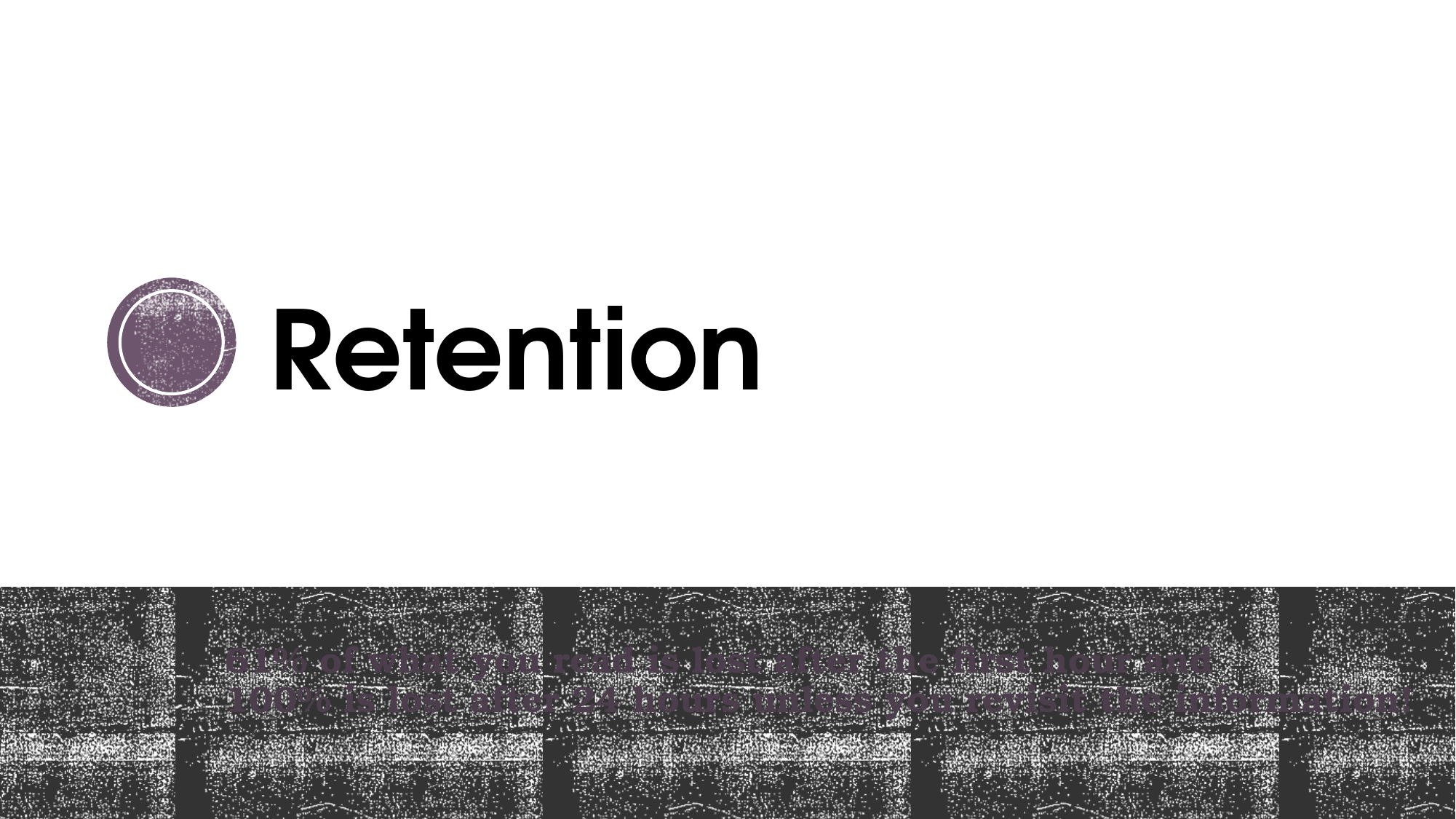

# Retention
61% of what you read is lost after the first hour and
100% is lost after 24 hours unless you revisit the information!